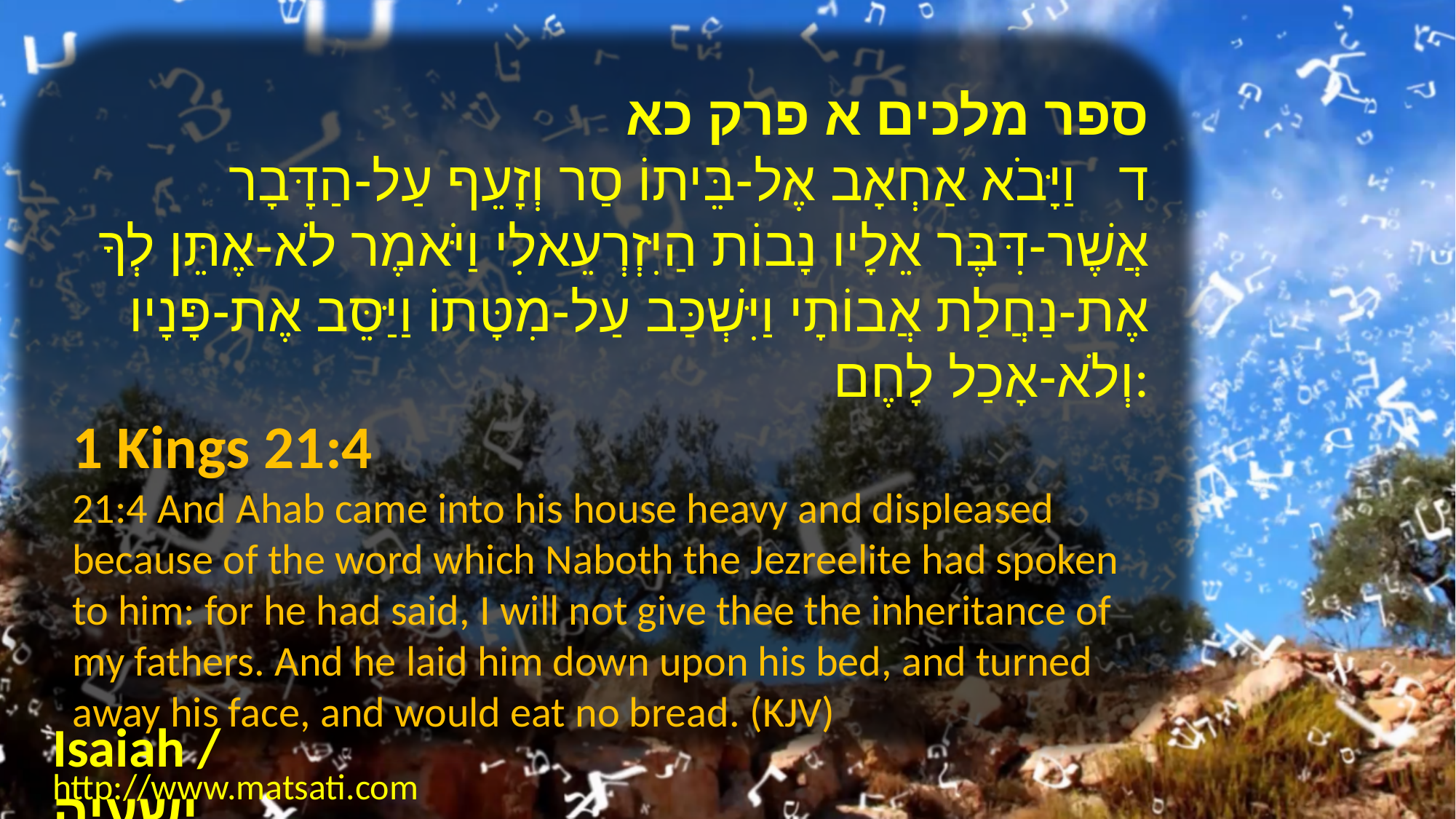

ספר מלכים א פרק כא
ד   וַיָּבֹא אַחְאָב אֶל-בֵּיתוֹ סַר וְזָעֵף עַל-הַדָּבָר אֲשֶׁר-דִּבֶּר אֵלָיו נָבוֹת הַיִּזְרְעֵאלִי וַיֹּאמֶר לֹא-אֶתֵּן לְךָ אֶת-נַחֲלַת אֲבוֹתָי וַיִּשְׁכַּב עַל-מִטָּתוֹ וַיַּסֵּב אֶת-פָּנָיו וְלֹא-אָכַל לָחֶם:
1 Kings 21:4
21:4 And Ahab came into his house heavy and displeased because of the word which Naboth the Jezreelite had spoken to him: for he had said, I will not give thee the inheritance of my fathers. And he laid him down upon his bed, and turned away his face, and would eat no bread. (KJV)
Isaiah / ישעיה
http://www.matsati.com